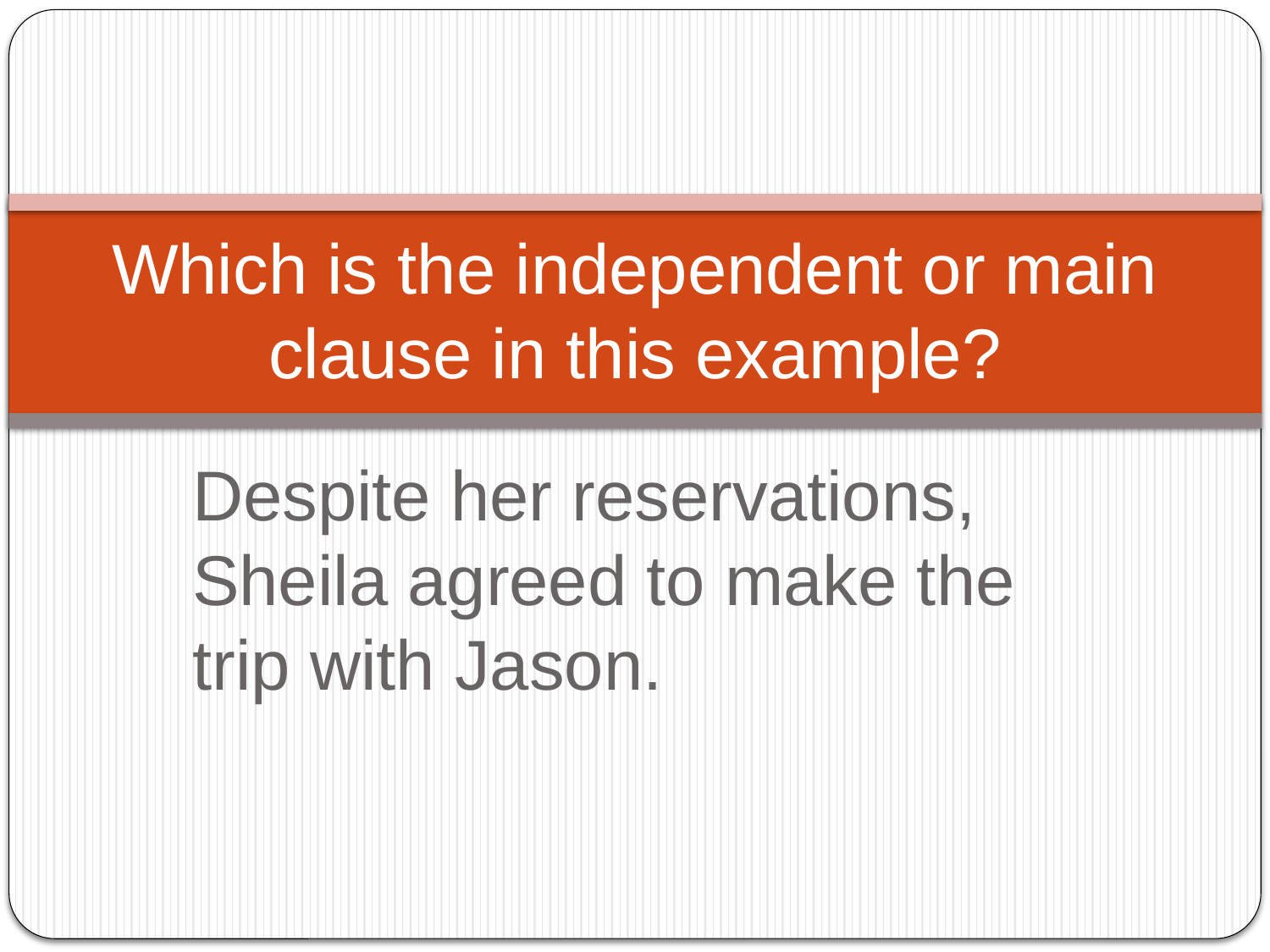

# Which is the independent or main clause in this example?
Despite her reservations, Sheila agreed to make the trip with Jason.